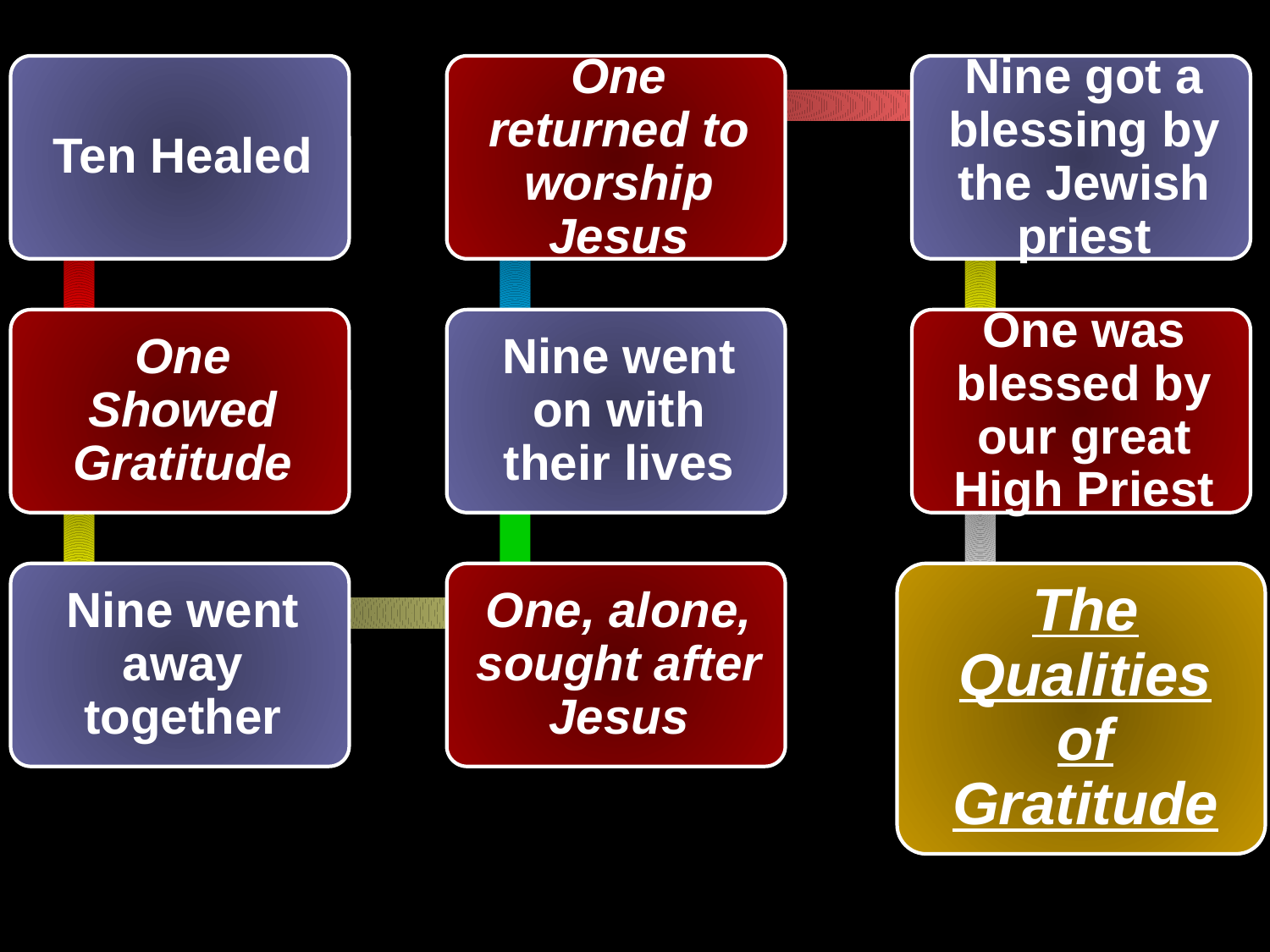

Ten Healed
One Showed Gratitude
Nine went away together
One, alone, sought after Jesus
Nine went on with their lives
One returned to worship Jesus
Nine got a blessing by the Jewish priest
One was blessed by our great High Priest
The Qualities of Gratitude